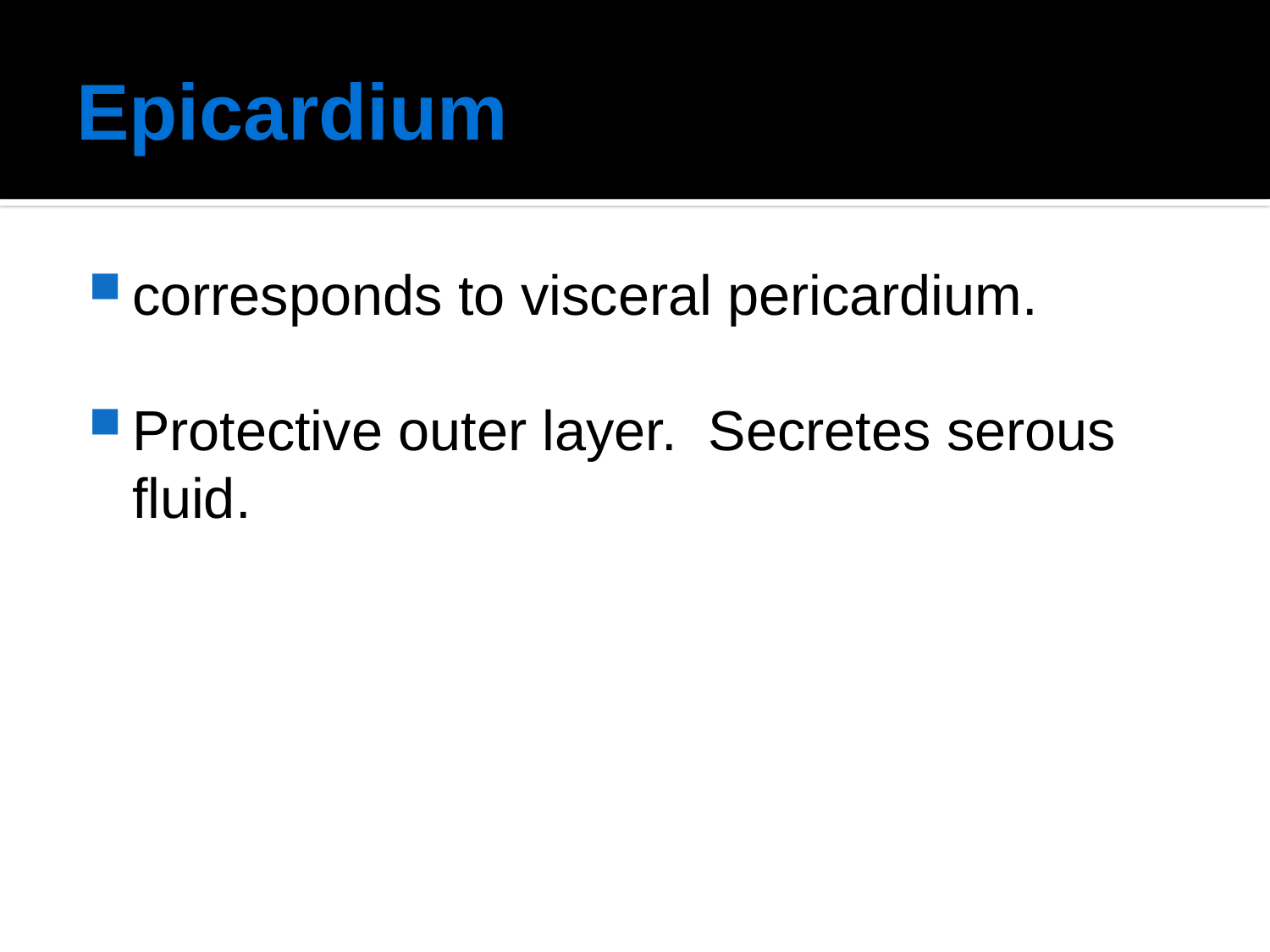

# Epicardium
corresponds to visceral pericardium.

Protective outer layer.  Secretes serous fluid.